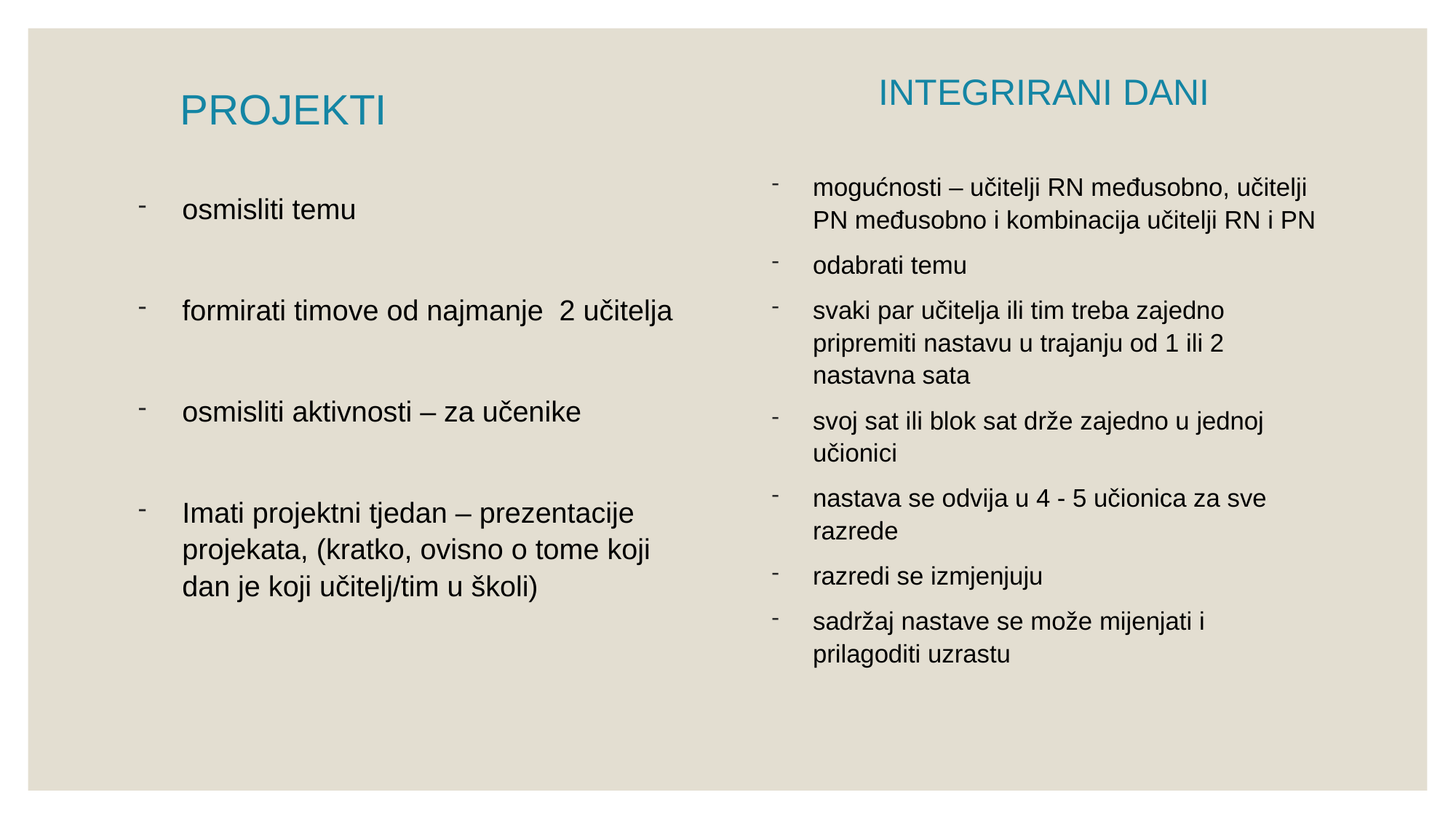

INTEGRIRANI DANI

PROJEKTI

mogućnosti – učitelji RN međusobno, učitelji PN međusobno i kombinacija učitelji RN i PN
odabrati temu
svaki par učitelja ili tim treba zajedno  pripremiti nastavu u trajanju od 1 ili 2 nastavna sata
svoj sat ili blok sat drže zajedno u jednoj učionici
nastava se odvija u 4 - 5 učionica za sve razrede
razredi se izmjenjuju
sadržaj nastave se može mijenjati i prilagoditi uzrastu

osmisliti temu

formirati timove od najmanje  2 učitelja

osmisliti aktivnosti – za učenike

Imati projektni tjedan – prezentacije projekata, (kratko, ovisno o tome koji dan je koji učitelj/tim u školi)